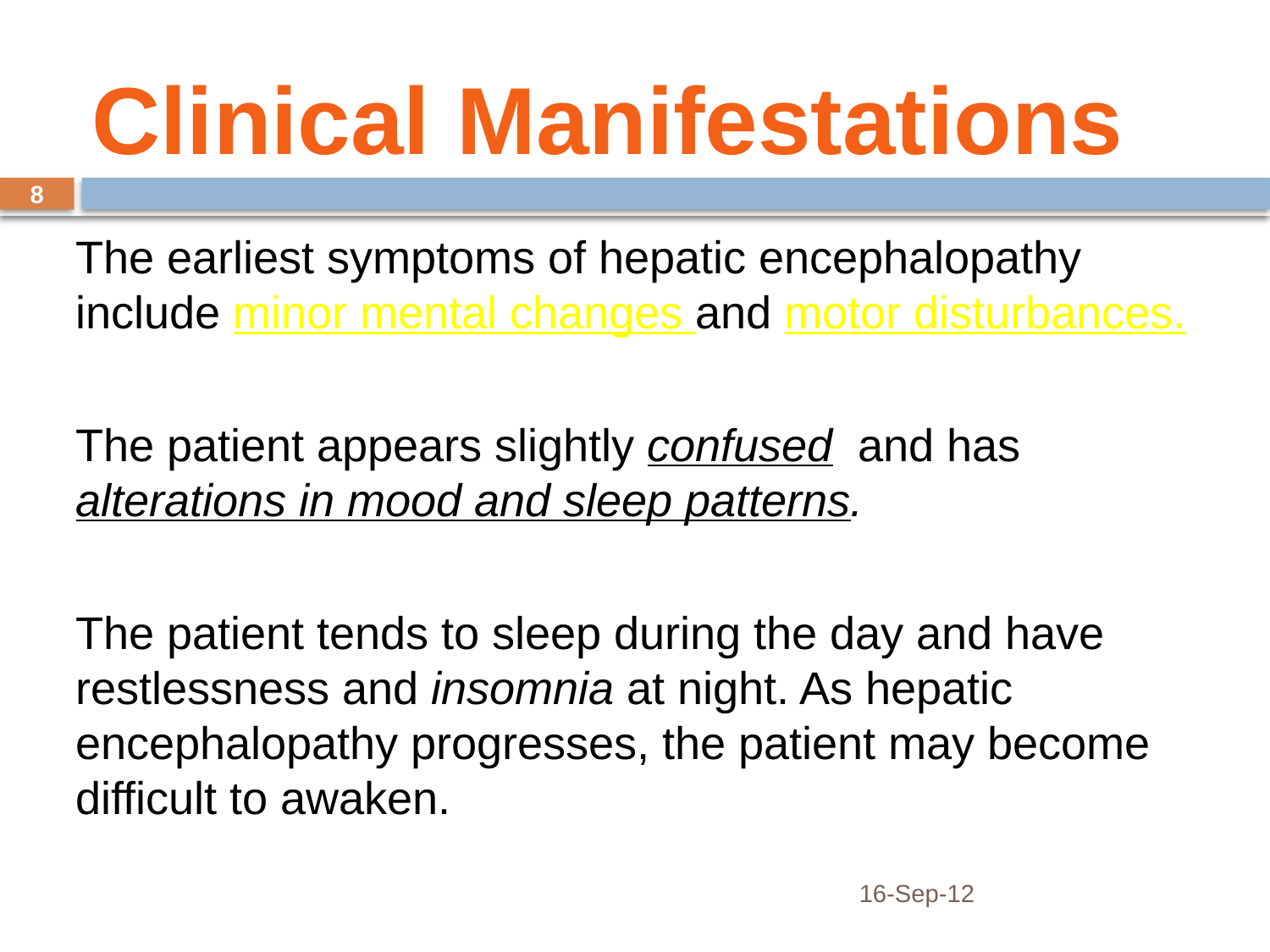

Clinical Manifestations
8
The earliest symptoms of hepatic encephalopathy include minor mental changes and motor disturbances.

The patient appears slightly confused  and has alterations in mood and sleep patterns.

The patient tends to sleep during the day and have restlessness and insomnia at night. As hepatic encephalopathy progresses, the patient may become difficult to awaken.

16-Sep-12